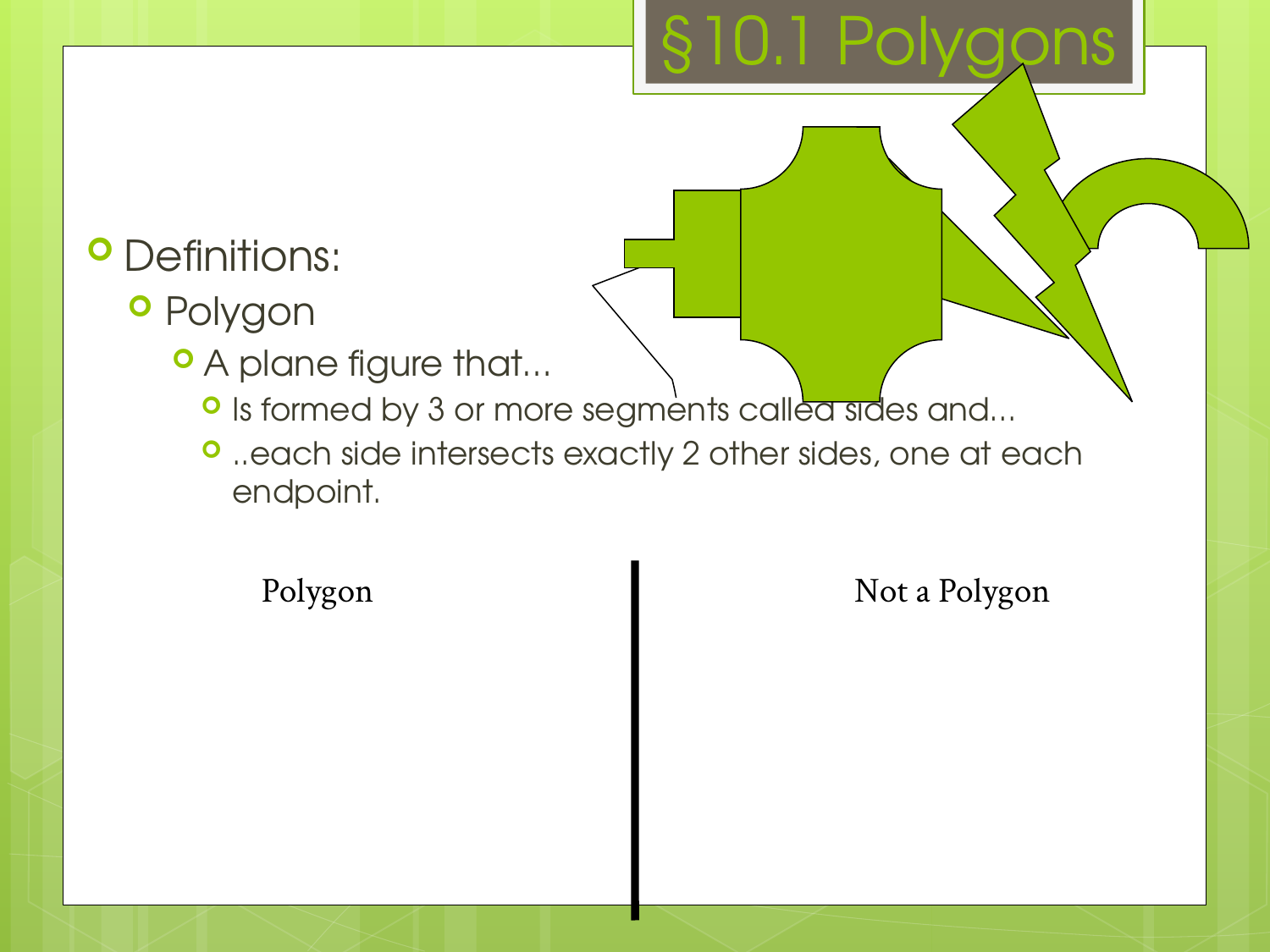

# §10.1 Polygons

Definitions:
Polygon
A plane figure that…
Is formed by 3 or more segments called sides and…
..each side intersects exactly 2 other sides, one at each endpoint.

Polygon

Not a Polygon